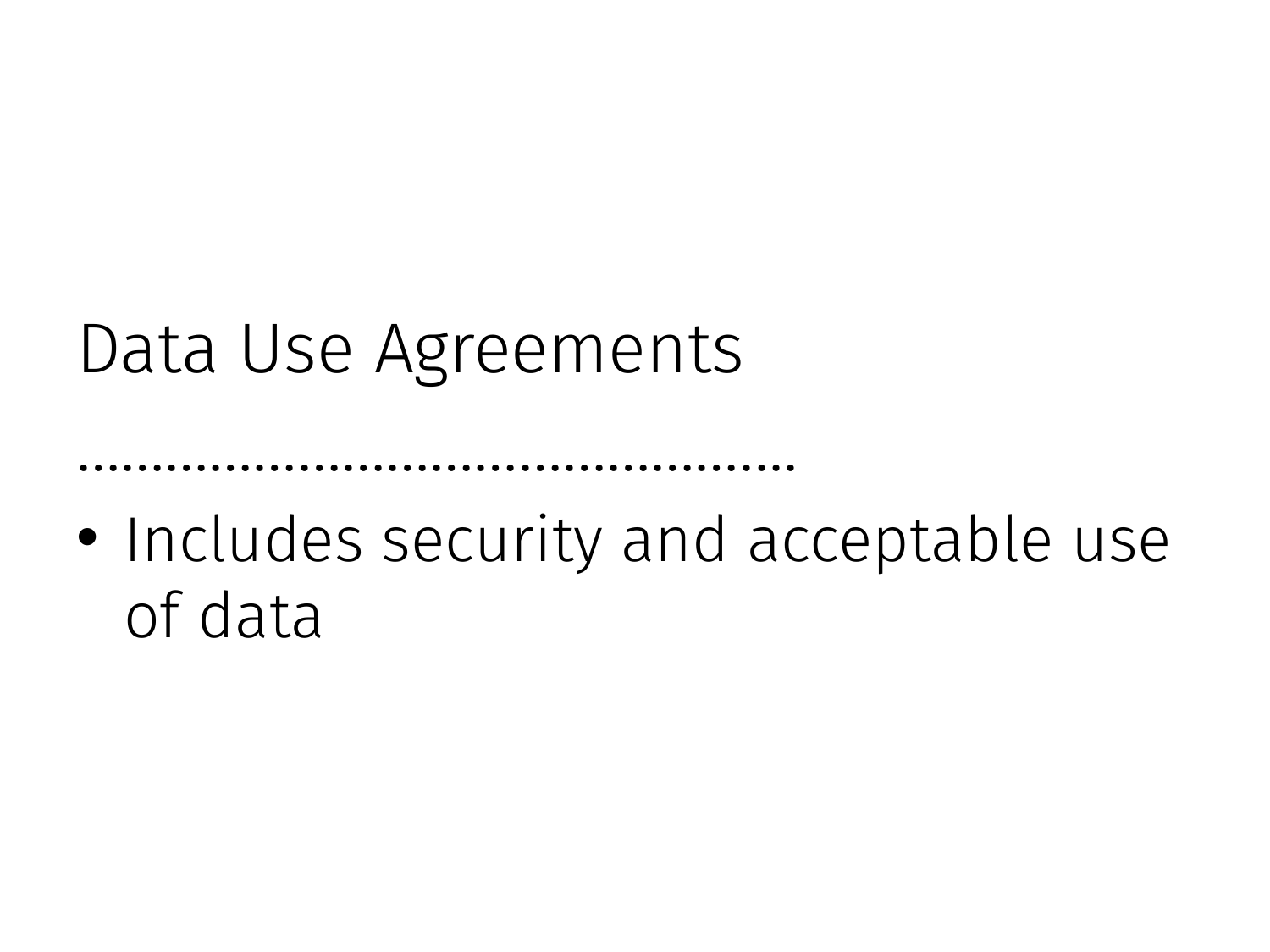

Data Use Agreements
………………………………………....
Includes security and acceptable use of data